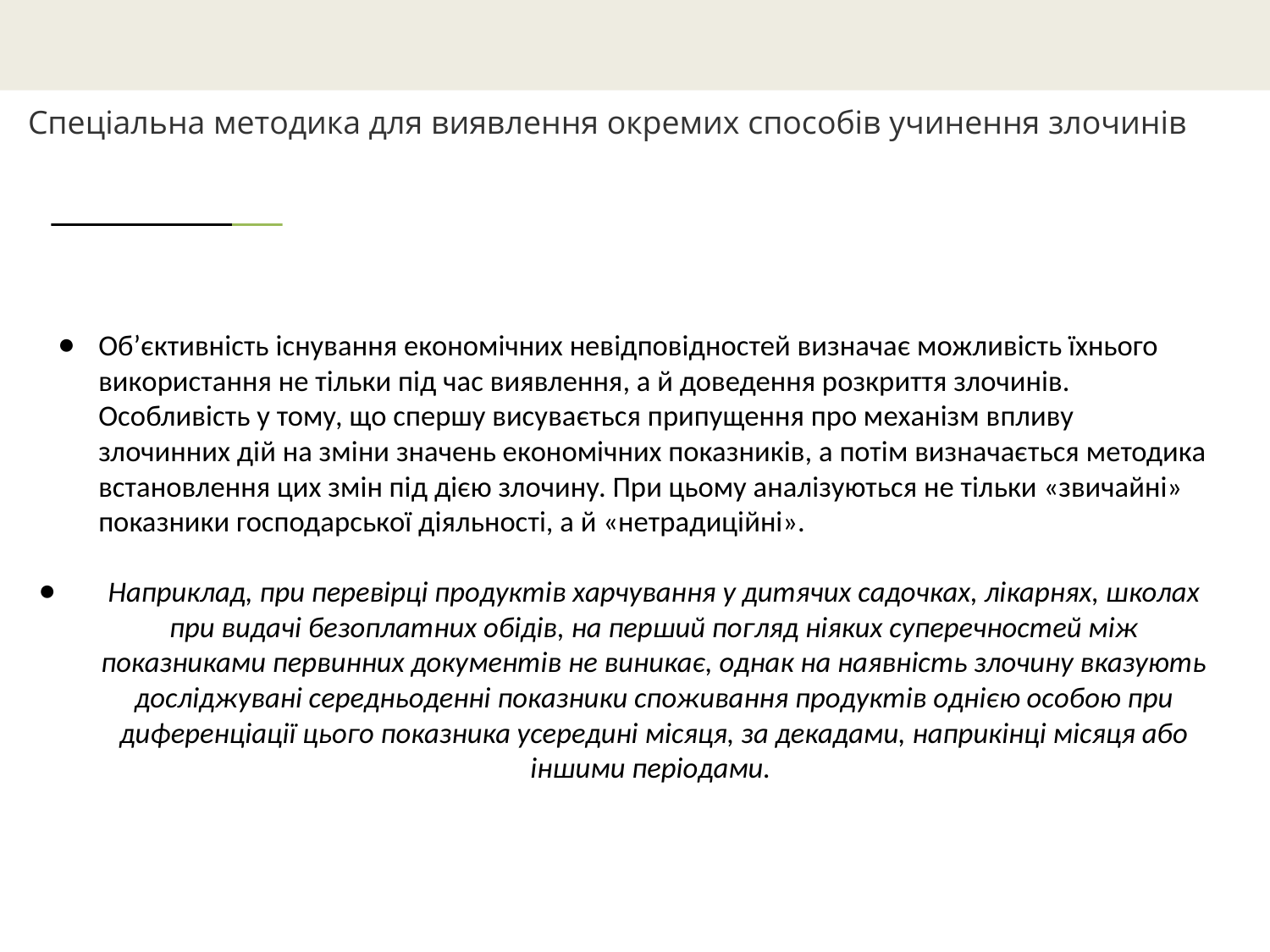

# Спеціальна методика для виявлення окремих способів учинення злочинів
Об’єктивність існування економічних невідповідностей визначає можливість їхнього використання не тільки під час виявлення, а й доведення розкриття злочинів. Особливість у тому, що спершу висувається припущення про механізм впливу злочинних дій на зміни значень економічних показників, а потім визначається методика встановлення цих змін під дією злочину. При цьому аналізуються не тільки «звичайні» показники господарської діяльності, а й «нетрадиційні».

Наприклад, при перевірці продуктів харчування у дитячих садочках, лікарнях, школах при видачі безоплатних обідів, на перший погляд ніяких суперечностей між показниками первинних документів не виникає, однак на наявність злочину вказують досліджувані середньоденні показники споживання продуктів однією особою при диференціації цього показника усередині місяця, за декадами, наприкінці місяця або іншими періодами.